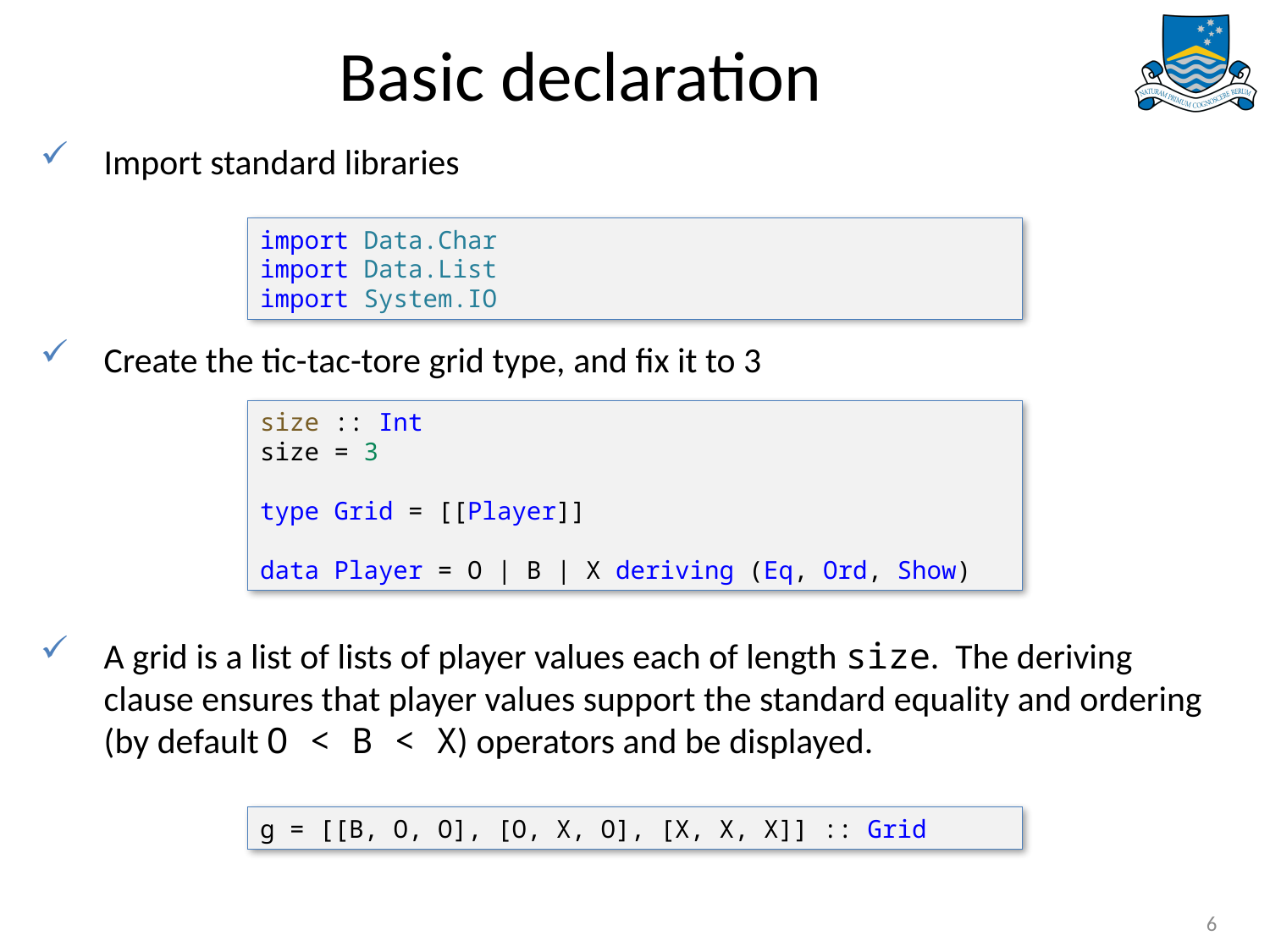

# Basic declaration
Import standard libraries

Create the tic-tac-tore grid type, and fix it to 3

A grid is a list of lists of player values each of length size.  The deriving clause ensures that player values support the standard equality and ordering (by default O < B < X) operators and be displayed.

import Data.Char
import Data.List
import System.IO
size :: Int
size = 3
type Grid = [[Player]]
data Player = O | B | X deriving (Eq, Ord, Show)
g = [[B, O, O], [O, X, O], [X, X, X]] :: Grid
6